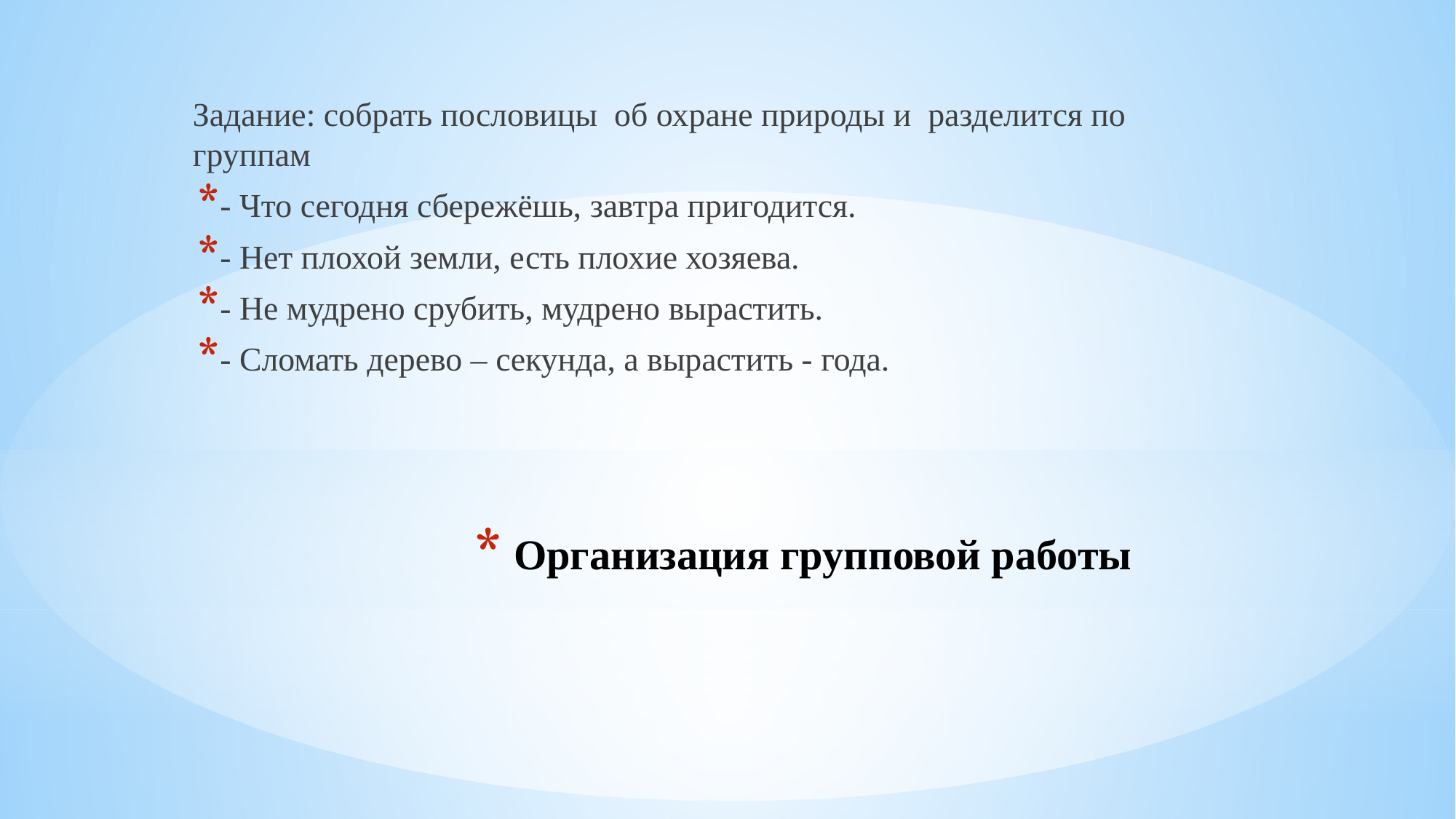

Задание: собрать пословицы  об охране природы и  разделится по группам
- Что сегодня сбережёшь, завтра пригодится.
- Нет плохой земли, есть плохие хозяева.
- Не мудрено срубить, мудрено вырастить.
- Сломать дерево – секунда, а вырастить - года.

# Организация групповой работы